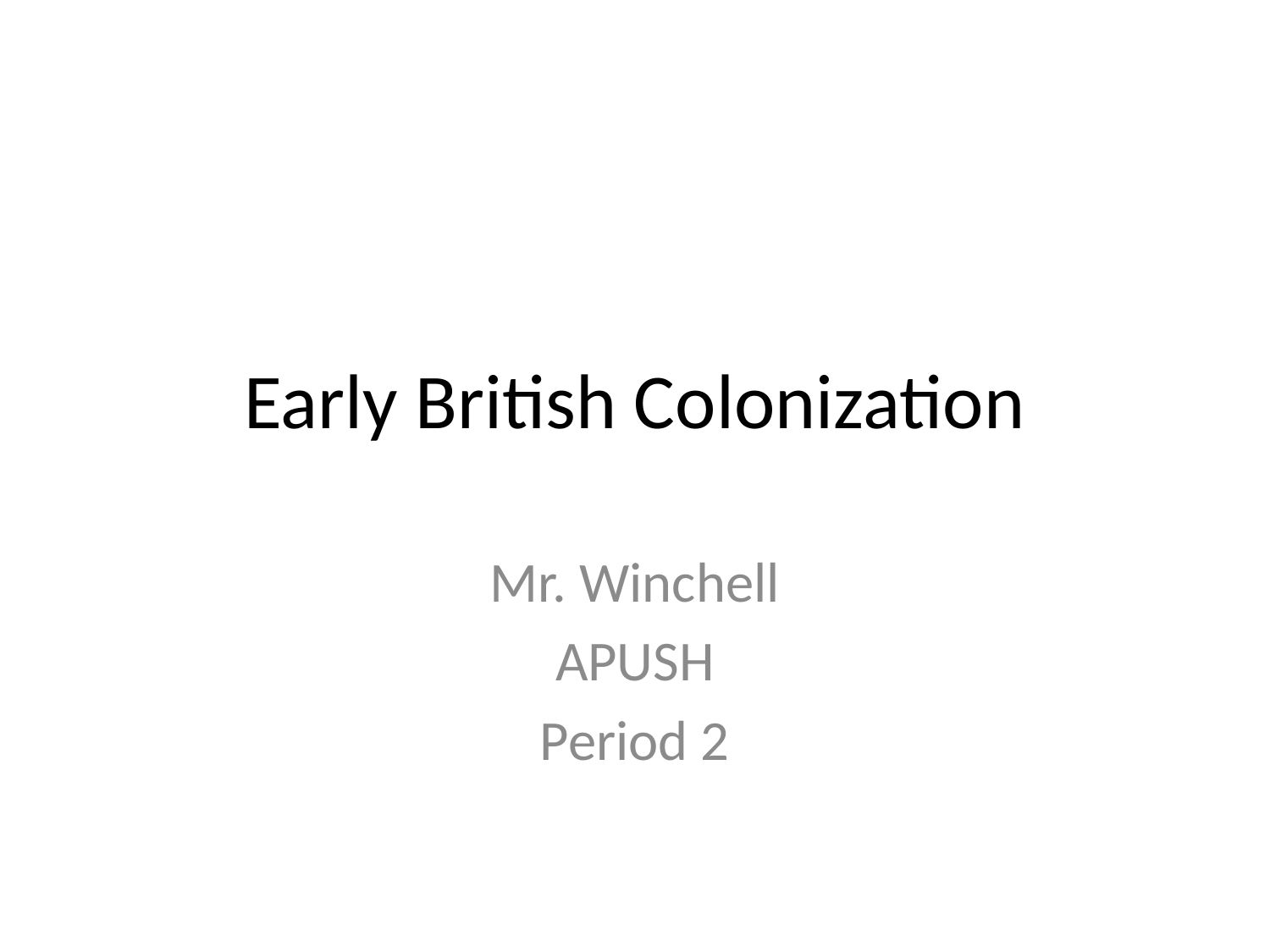

# Early British Colonization
Mr. Winchell
APUSH
Period 2